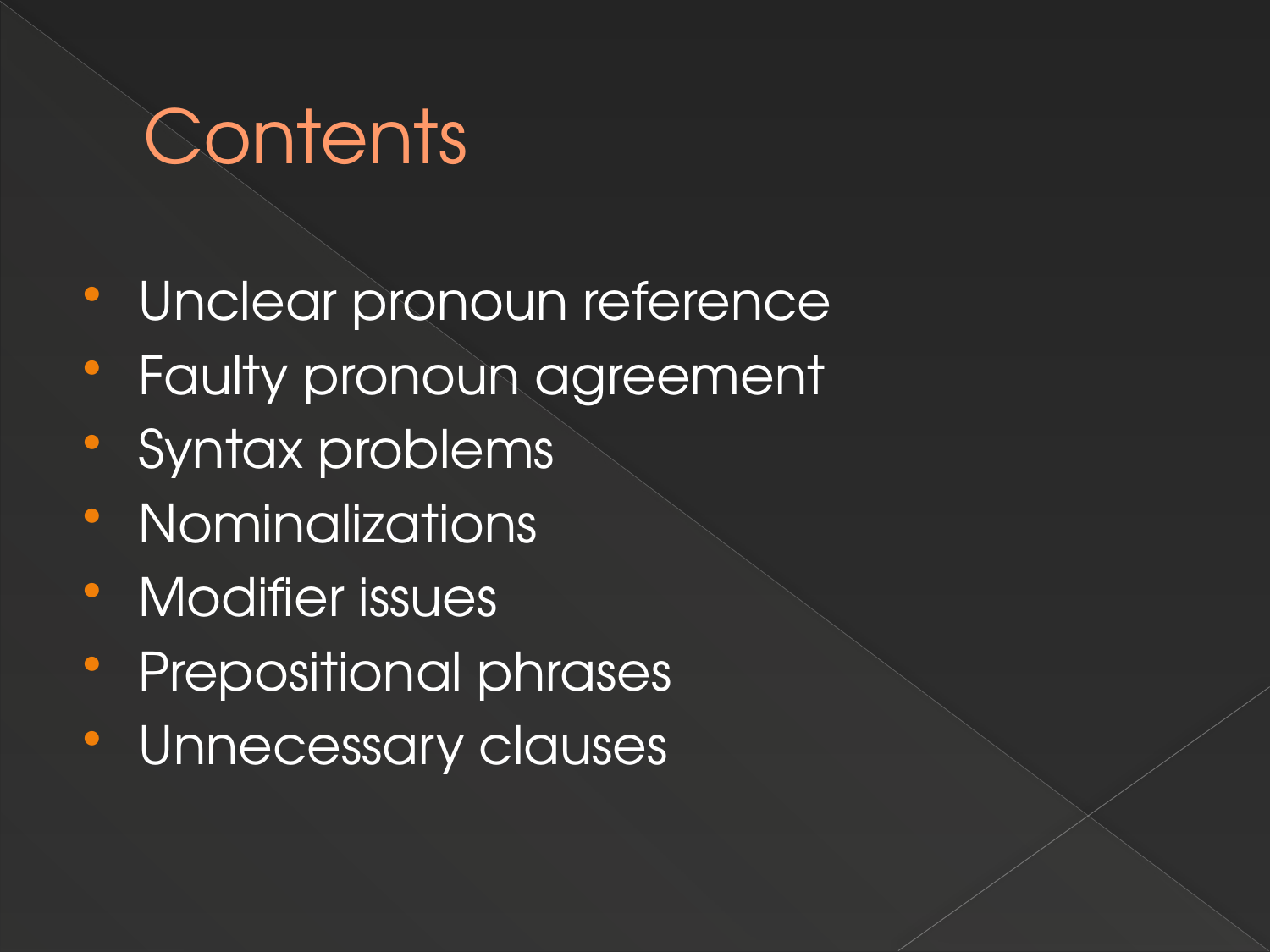

# Contents
Unclear pronoun reference
Faulty pronoun agreement
Syntax problems
Nominalizations
Modifier issues
Prepositional phrases
Unnecessary clauses